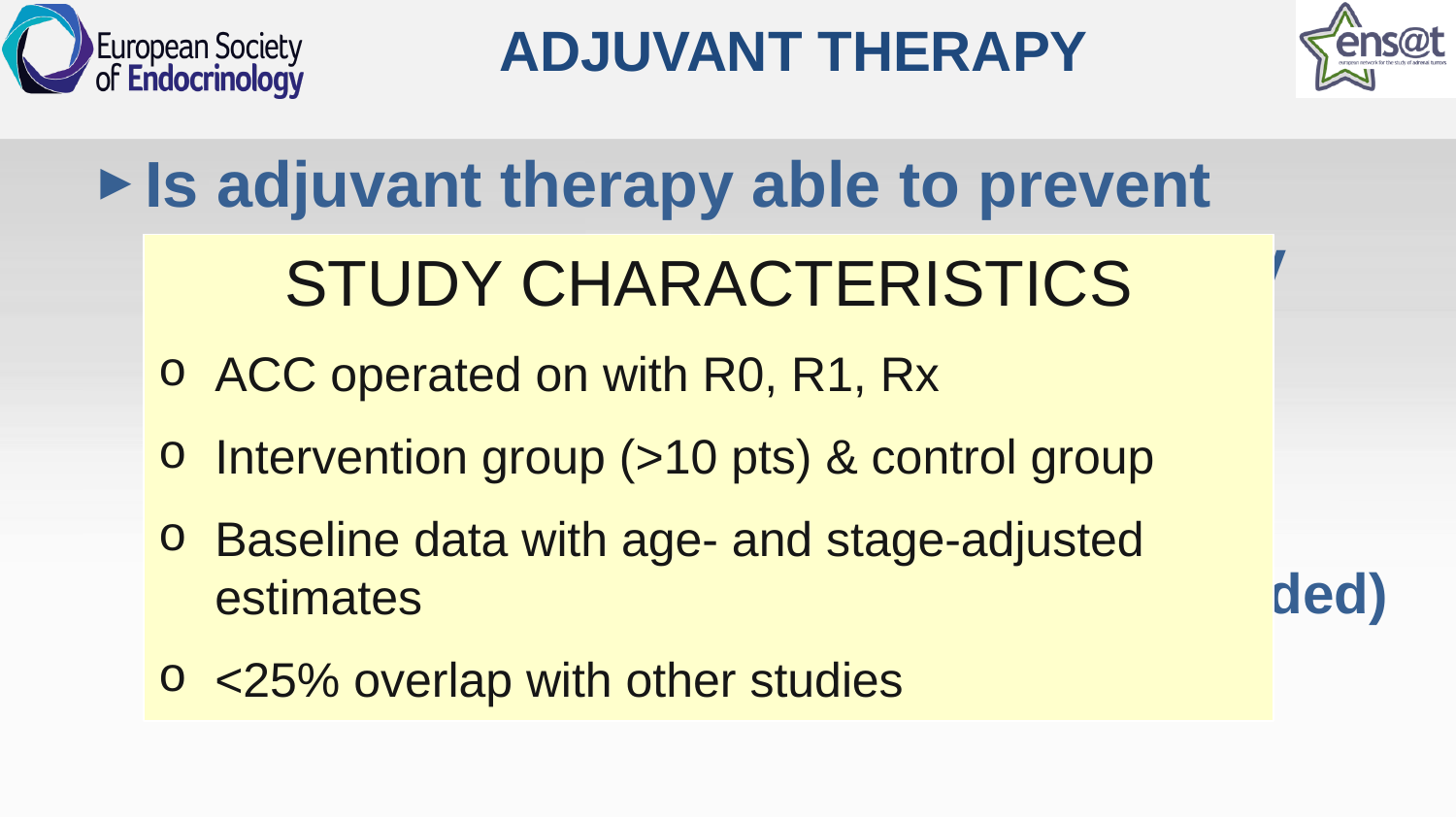

# ADJUVANT THERAPY
Is adjuvant therapy able to prevent recurrent disease or reduce mortality after radical resection?

MITOTANE (n=6 papers included)
RADIATION THERAPY (n=3 papers included)
CHEMOTHERAPY (n=0 papers included)

STUDY CHARACTERISTICS
ACC operated on with R0, R1, Rx
Intervention group (>10 pts) & control group
Baseline data with age- and stage-adjusted estimates
<25% overlap with other studies